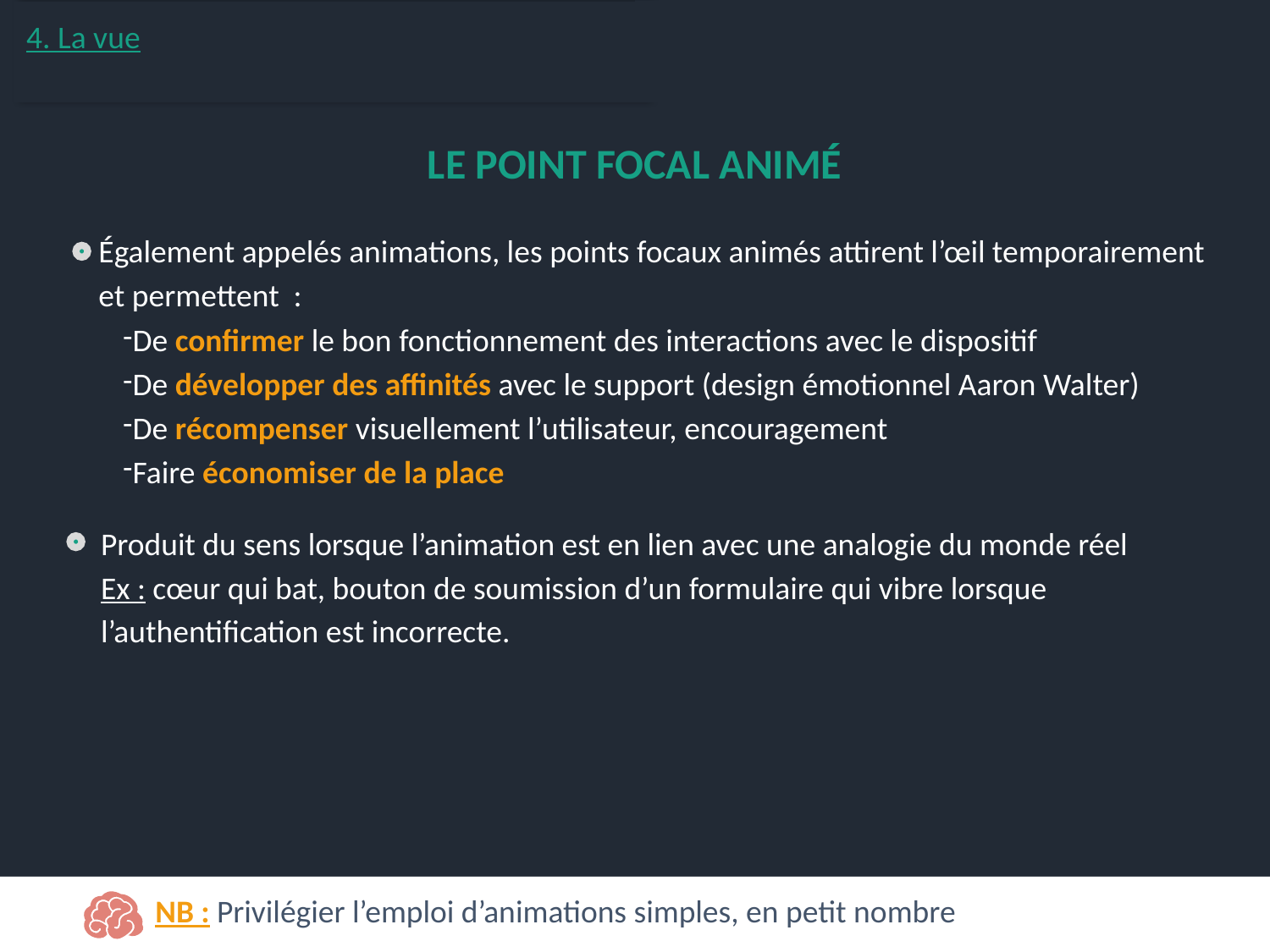

4. La vue
LE POINT FOCAL ANIMÉ
Également appelés animations, les points focaux animés attirent l’œil temporairement et permettent  :

De confirmer le bon fonctionnement des interactions avec le dispositif
De développer des affinités avec le support (design émotionnel Aaron Walter)
De récompenser visuellement l’utilisateur, encouragement
Faire économiser de la place
Produit du sens lorsque l’animation est en lien avec une analogie du monde réel
Ex : cœur qui bat, bouton de soumission d’un formulaire qui vibre lorsque l’authentification est incorrecte.

NB : Privilégier l’emploi d’animations simples, en petit nombre